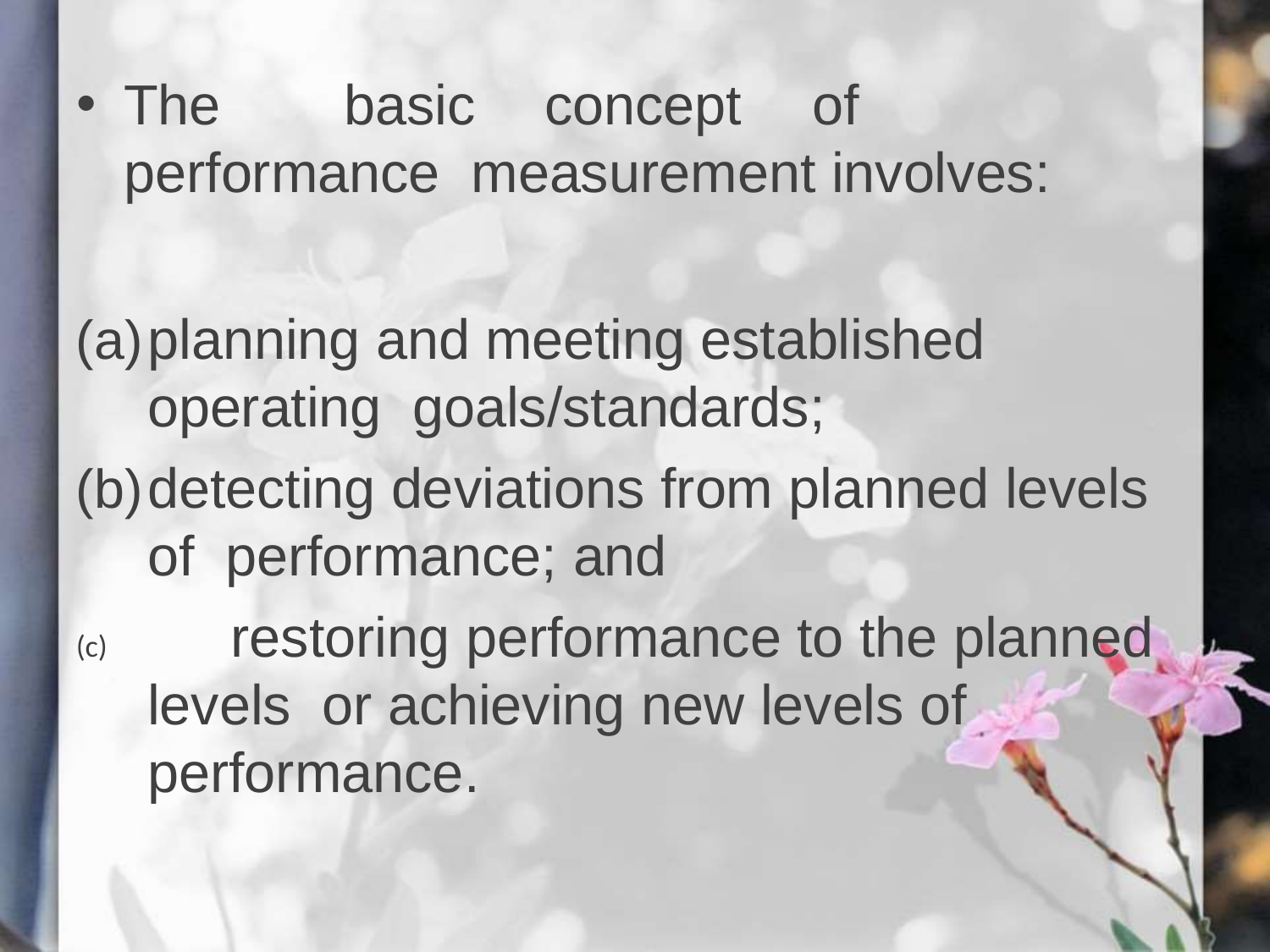

The	basic	concept	of	performance  measurement involves:

planning and meeting established operating  goals/standards;
detecting deviations from planned levels of  performance; and
	restoring performance to the planned levels  or achieving new levels of performance.